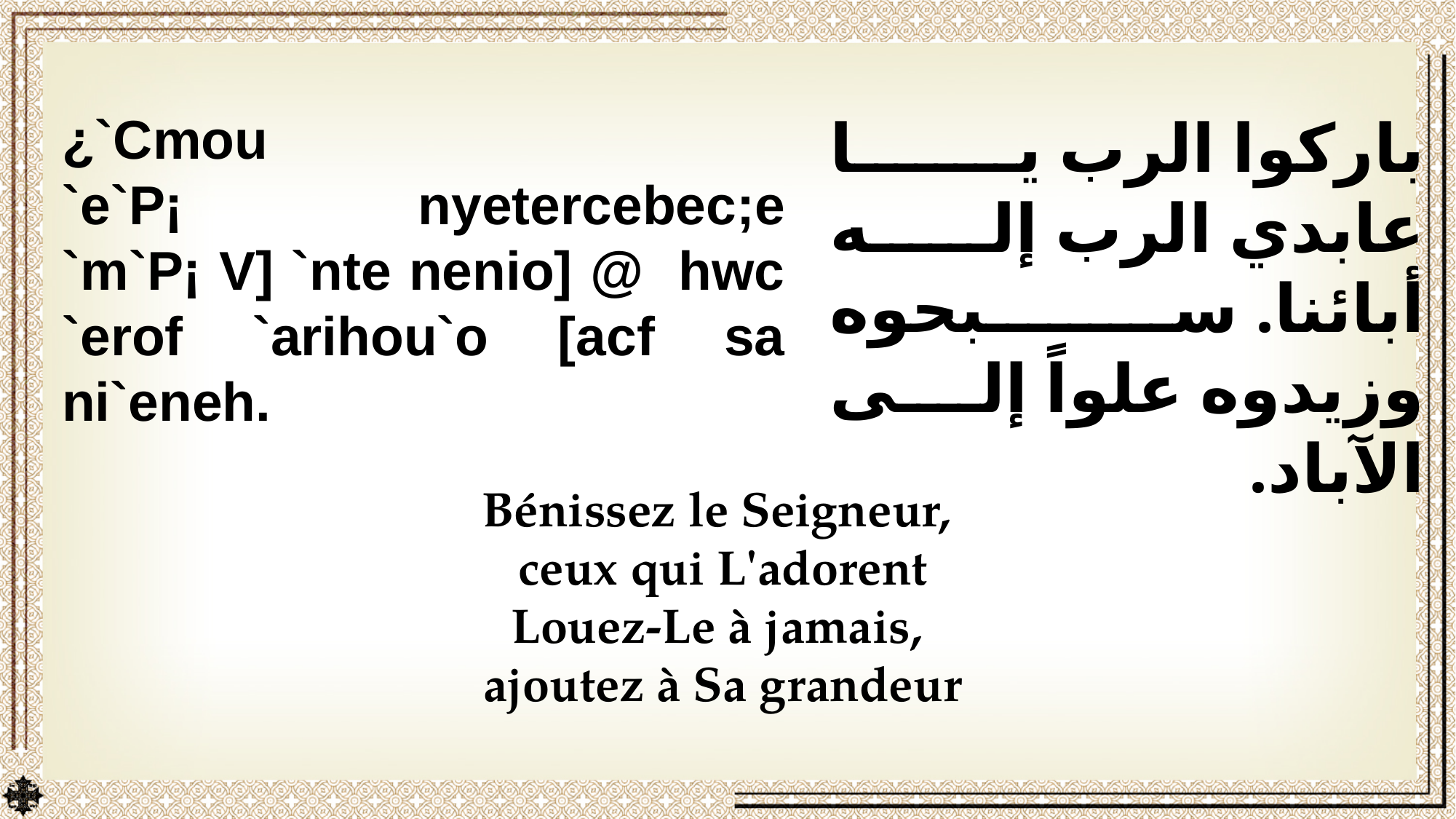

¿`Cmou `e`P¡ nyetercebec;e `m`P¡ V] `nte nenio] @  hwc `erof `arihou`o [acf sa ni`eneh.
باركوا الرب يا عابدي الرب إله أبائنا. سبحوه وزيدوه علواً إلى الآباد.
Bénissez le Seigneur,
ceux qui L'adorent
Louez-Le à jamais,
ajoutez à Sa grandeur